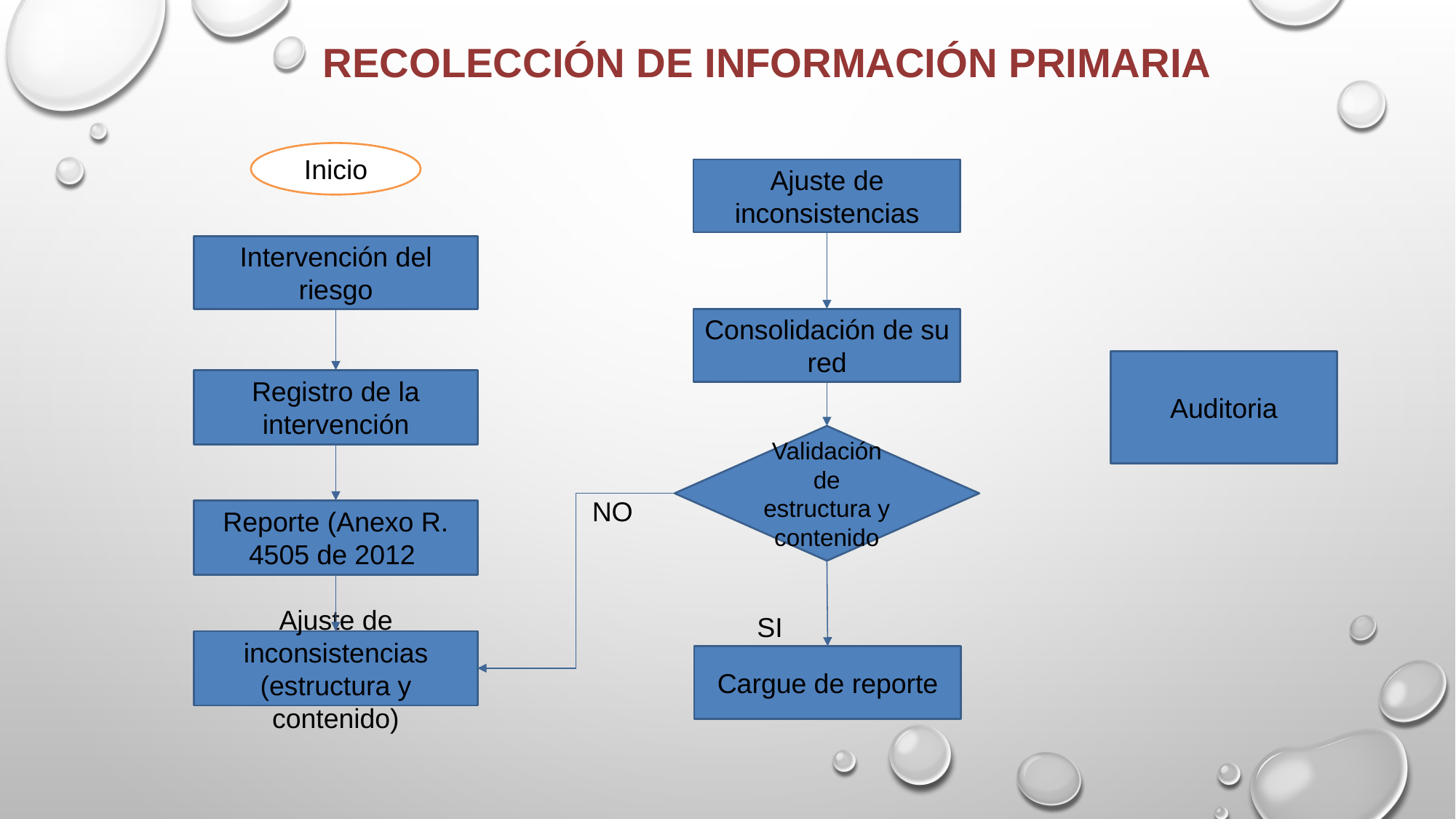

RECOLECCIÓN DE INFORMACIÓN PRIMARIA
Inicio
Ajuste de inconsistencias
Intervención del riesgo
Consolidación de su red
Auditoria
Registro de la intervención
Validación de estructura y contenido
NO
Reporte (Anexo R. 4505 de 2012
SI
Ajuste de inconsistencias (estructura y contenido)
Cargue de reporte